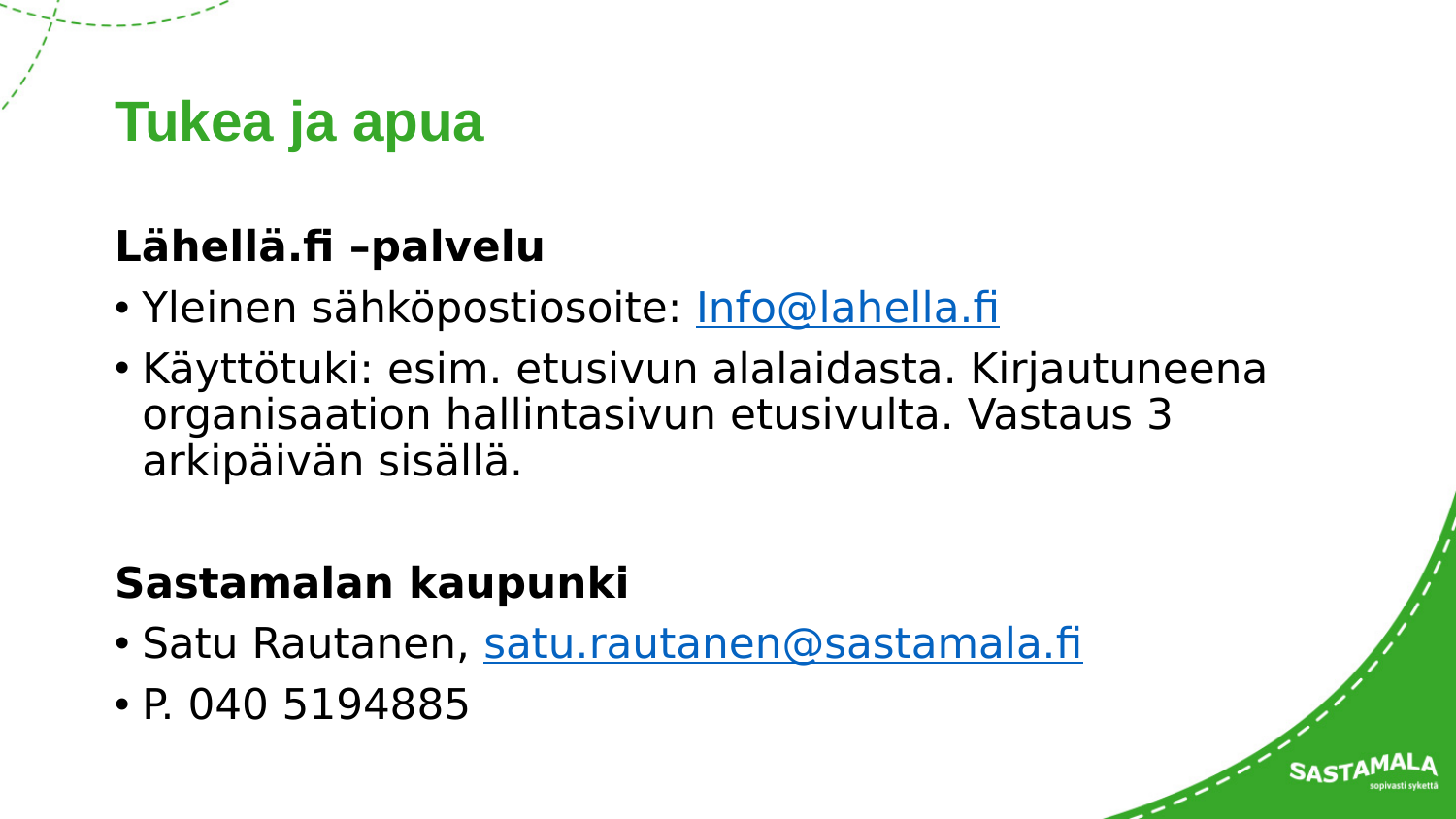

# Tukea ja apua
Lähellä.fi –palvelu
Yleinen sähköpostiosoite: Info@lahella.fi
Käyttötuki: esim. etusivun alalaidasta. Kirjautuneena organisaation hallintasivun etusivulta. Vastaus 3 arkipäivän sisällä.

Sastamalan kaupunki
Satu Rautanen, satu.rautanen@sastamala.fi
P. 040 5194885